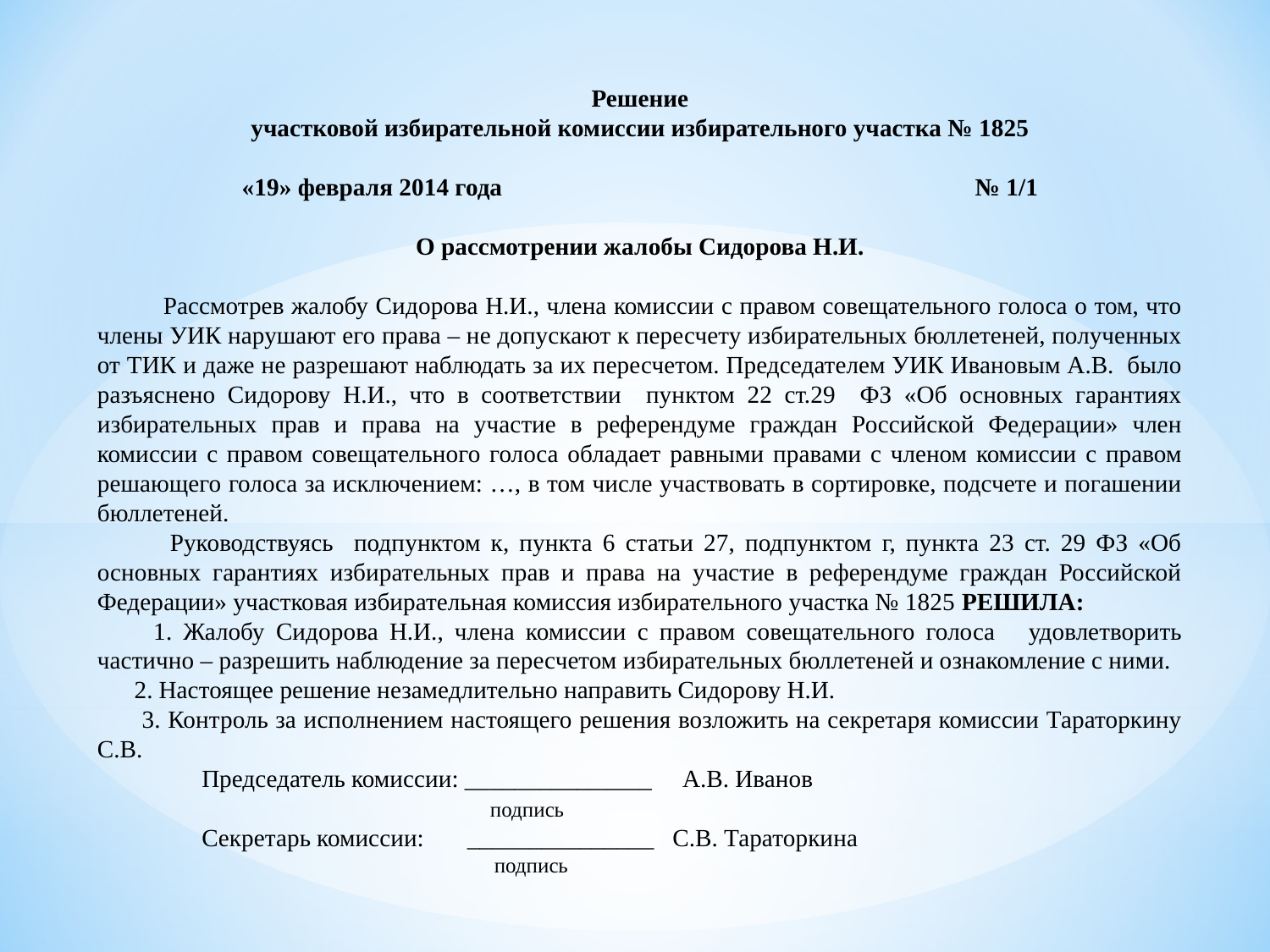

Решение
участковой избирательной комиссии избирательного участка № 1825

«19» февраля 2014 года                                                                             № 1/1

О рассмотрении жалобы Сидорова Н.И.

         Рассмотрев жалобу Сидорова Н.И., члена комиссии с правом совещательного голоса о том, что члены УИК нарушают его права – не допускают к пересчету избирательных бюллетеней, полученных от ТИК и даже не разрешают наблюдать за их пересчетом. Председателем УИК Ивановым А.В.  было разъяснено Сидорову Н.И., что в соответствии  пунктом 22 ст.29  ФЗ «Об основных гарантиях избирательных прав и права на участие в референдуме граждан Российской Федерации» член комиссии с правом совещательного голоса обладает равными правами с членом комиссии с правом решающего голоса за исключением: …, в том числе участвовать в сортировке, подсчете и погашении бюллетеней.
       Руководствуясь  подпунктом к, пункта 6 статьи 27, подпунктом г, пункта 23 ст. 29 ФЗ «Об основных гарантиях избирательных прав и права на участие в референдуме граждан Российской Федерации» участковая избирательная комиссия избирательного участка № 1825 РЕШИЛА:
     1. Жалобу Сидорова Н.И., члена комиссии с правом совещательного голоса   удовлетворить частично – разрешить наблюдение за пересчетом избирательных бюллетеней и ознакомление с ними.
      2. Настоящее решение незамедлительно направить Сидорову Н.И.
      3. Контроль за исполнением настоящего решения возложить на секретаря комиссии Тараторкину С.В.
                 Председатель комиссии: _______________     А.В. Иванов
                                                                подпись
                 Секретарь комиссии:       _______________   С.В. Тараторкина
                                                                           подпись